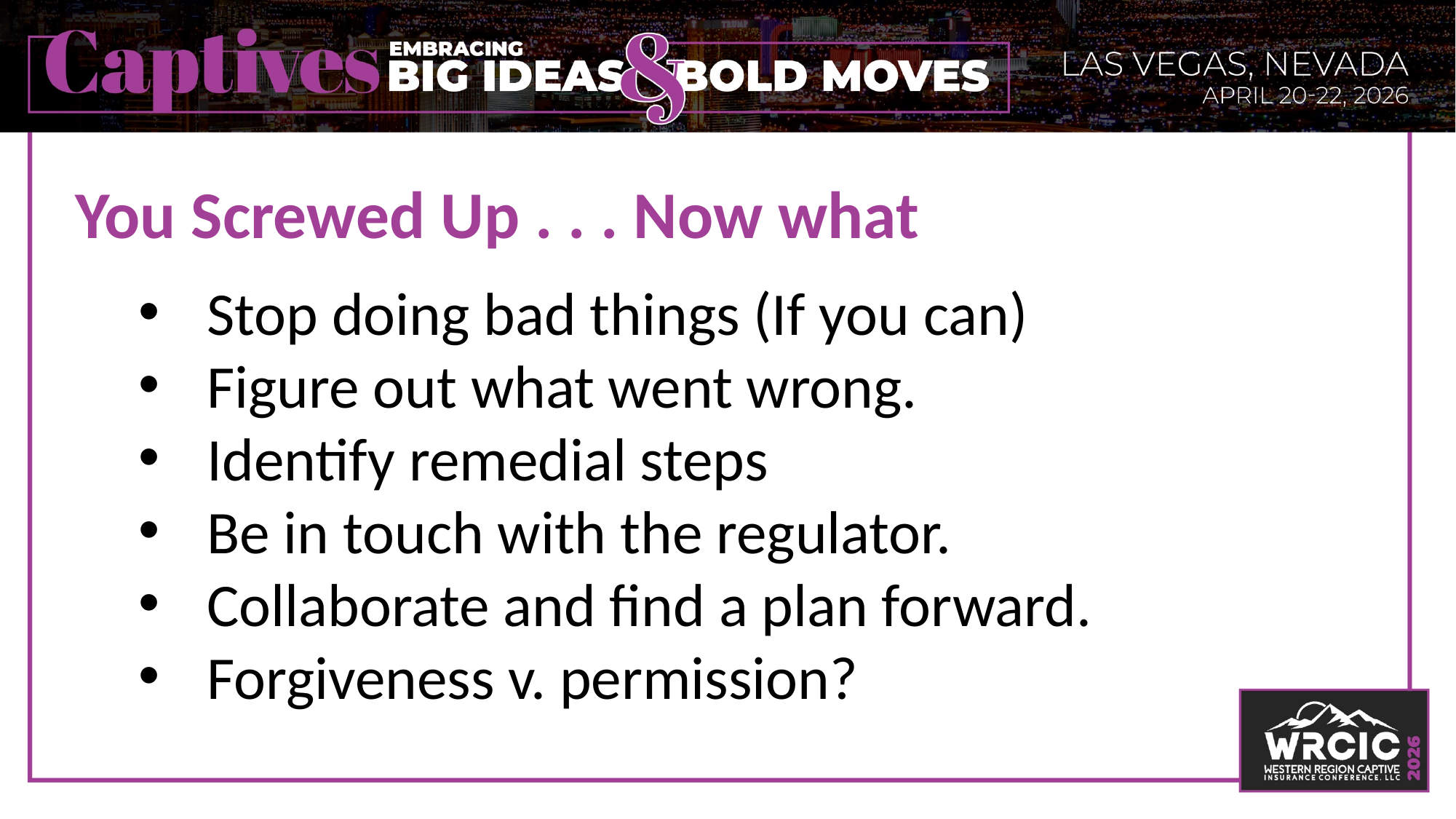

# You Screwed Up . . . Now what
Stop doing bad things (If you can)
Figure out what went wrong.
Identify remedial steps
Be in touch with the regulator.
Collaborate and find a plan forward.
Forgiveness v. permission?